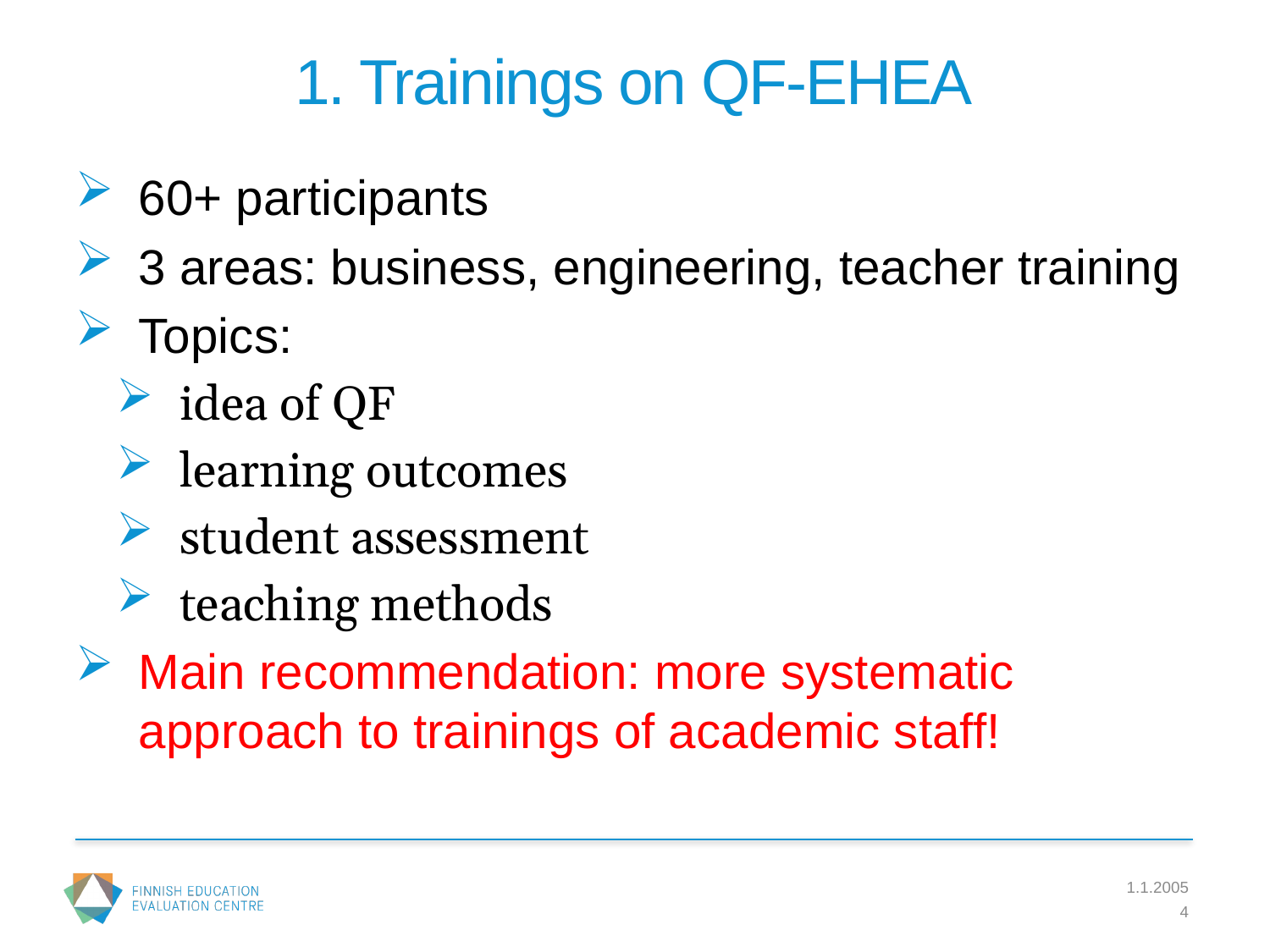

# 1. Trainings on QF-EHEA
60+ participants
3 areas: business, engineering, teacher training
Topics:
idea of QF
learning outcomes
student assessment
teaching methods
Main recommendation: more systematic approach to trainings of academic staff!

1.1.2005
4